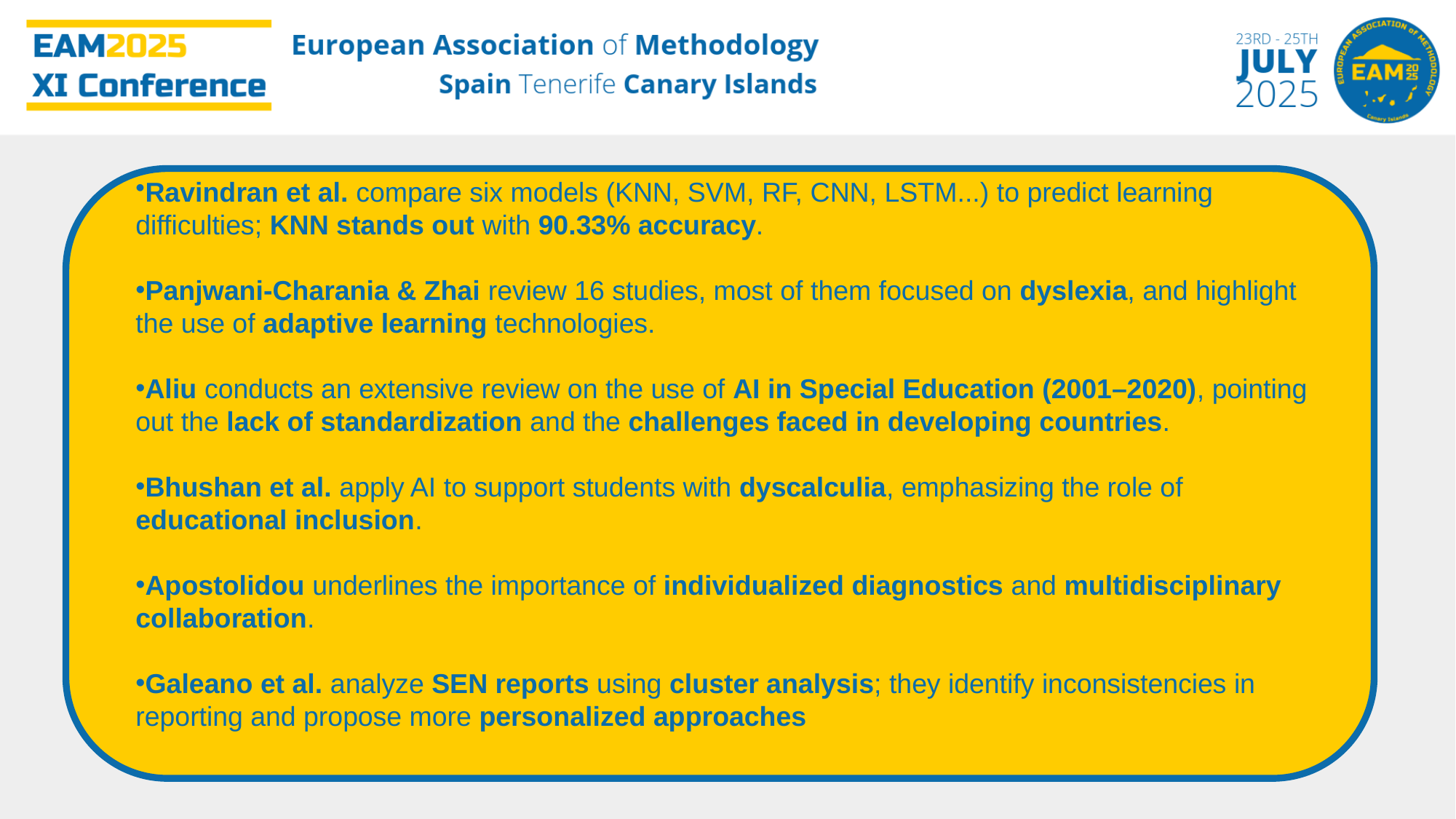

Ravindran et al. compare six models (KNN, SVM, RF, CNN, LSTM...) to predict learning difficulties; KNN stands out with 90.33% accuracy.

Panjwani-Charania & Zhai review 16 studies, most of them focused on dyslexia, and highlight the use of adaptive learning technologies.

Aliu conducts an extensive review on the use of AI in Special Education (2001–2020), pointing out the lack of standardization and the challenges faced in developing countries.

Bhushan et al. apply AI to support students with dyscalculia, emphasizing the role of educational inclusion.

Apostolidou underlines the importance of individualized diagnostics and multidisciplinary collaboration.

Galeano et al. analyze SEN reports using cluster analysis; they identify inconsistencies in reporting and propose more personalized approaches